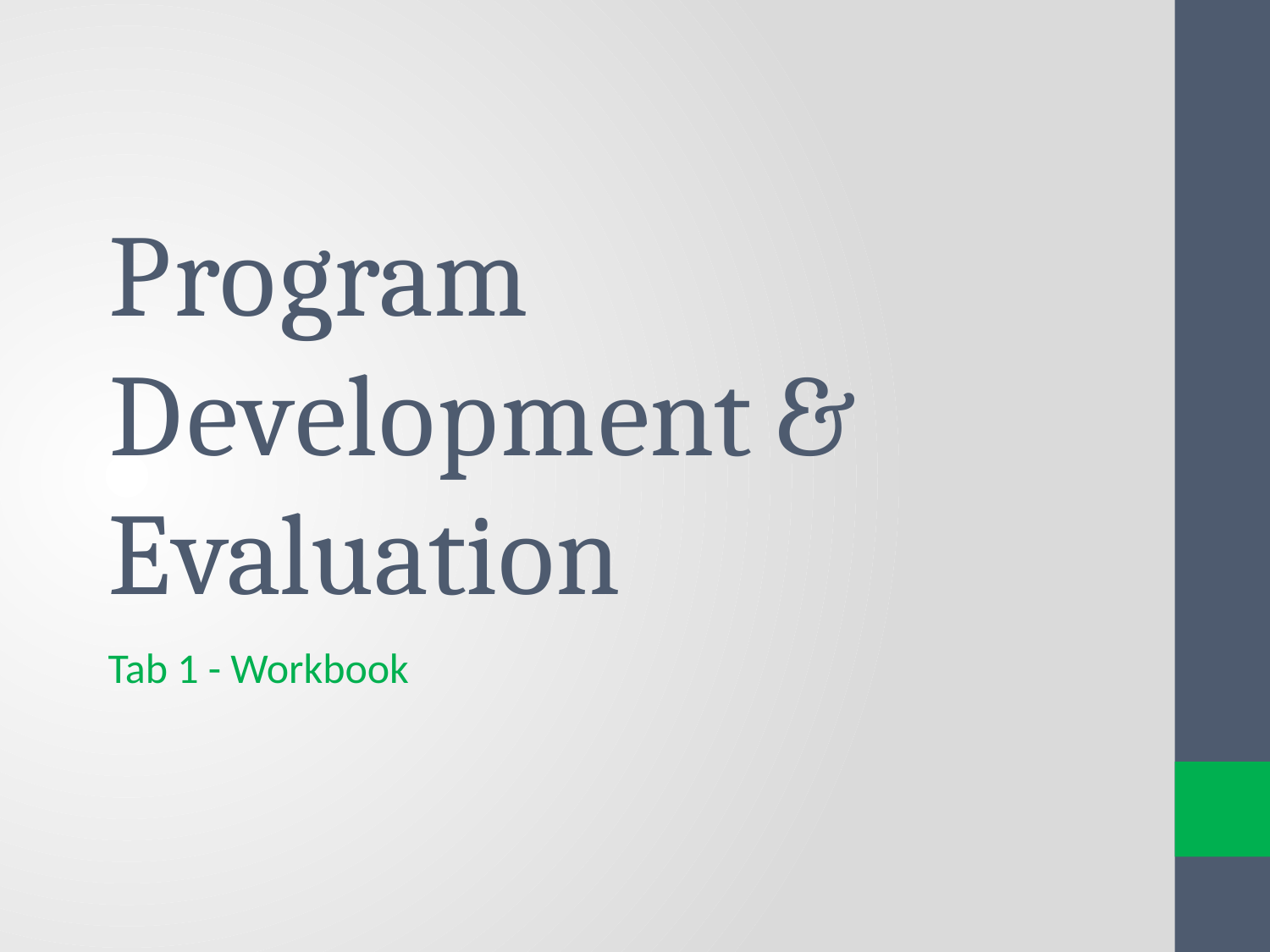

# Program Development & Evaluation
Tab 1 - Workbook